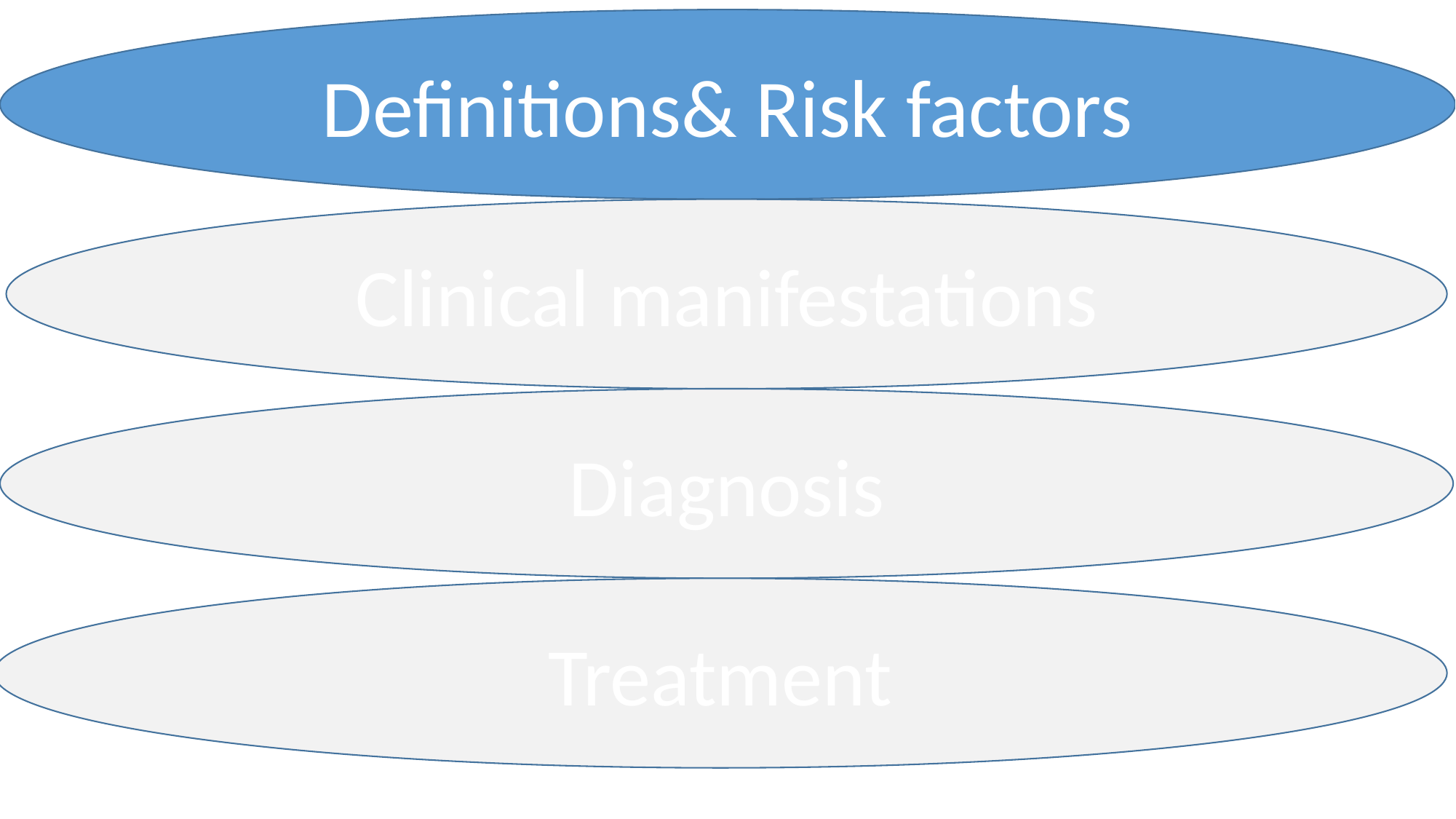

Definitions& Risk factors
Clinical manifestations
Diagnosis
Treatment